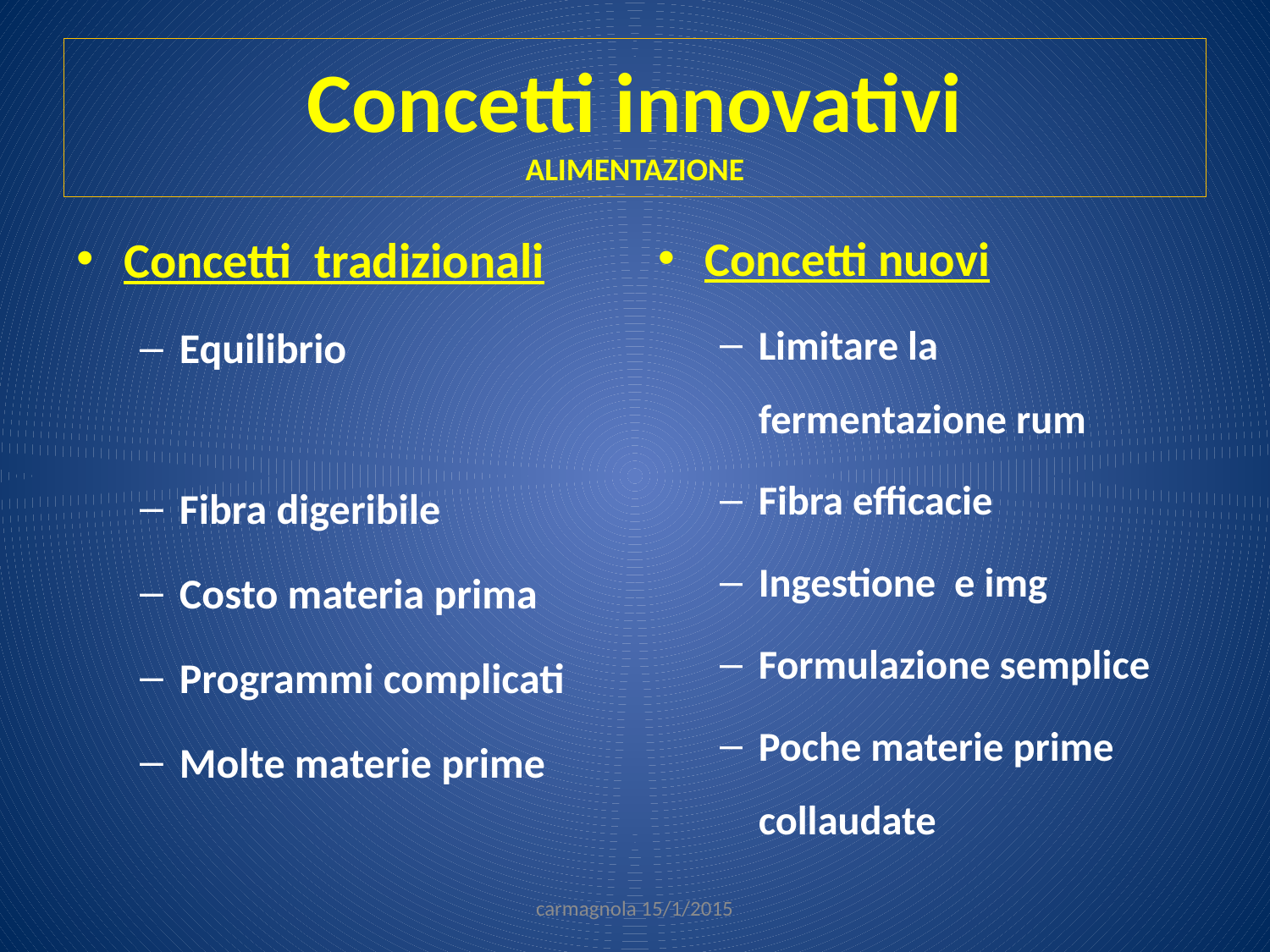

# Concetti innovativi ALIMENTAZIONE
Concetti  tradizionali
Equilibrio

Fibra digeribile
Costo materia prima
Programmi complicati
Molte materie prime
Concetti nuovi
Limitare la fermentazione rum
Fibra efficacie
Ingestione  e img
Formulazione semplice
Poche materie prime collaudate

carmagnola 15/1/2015